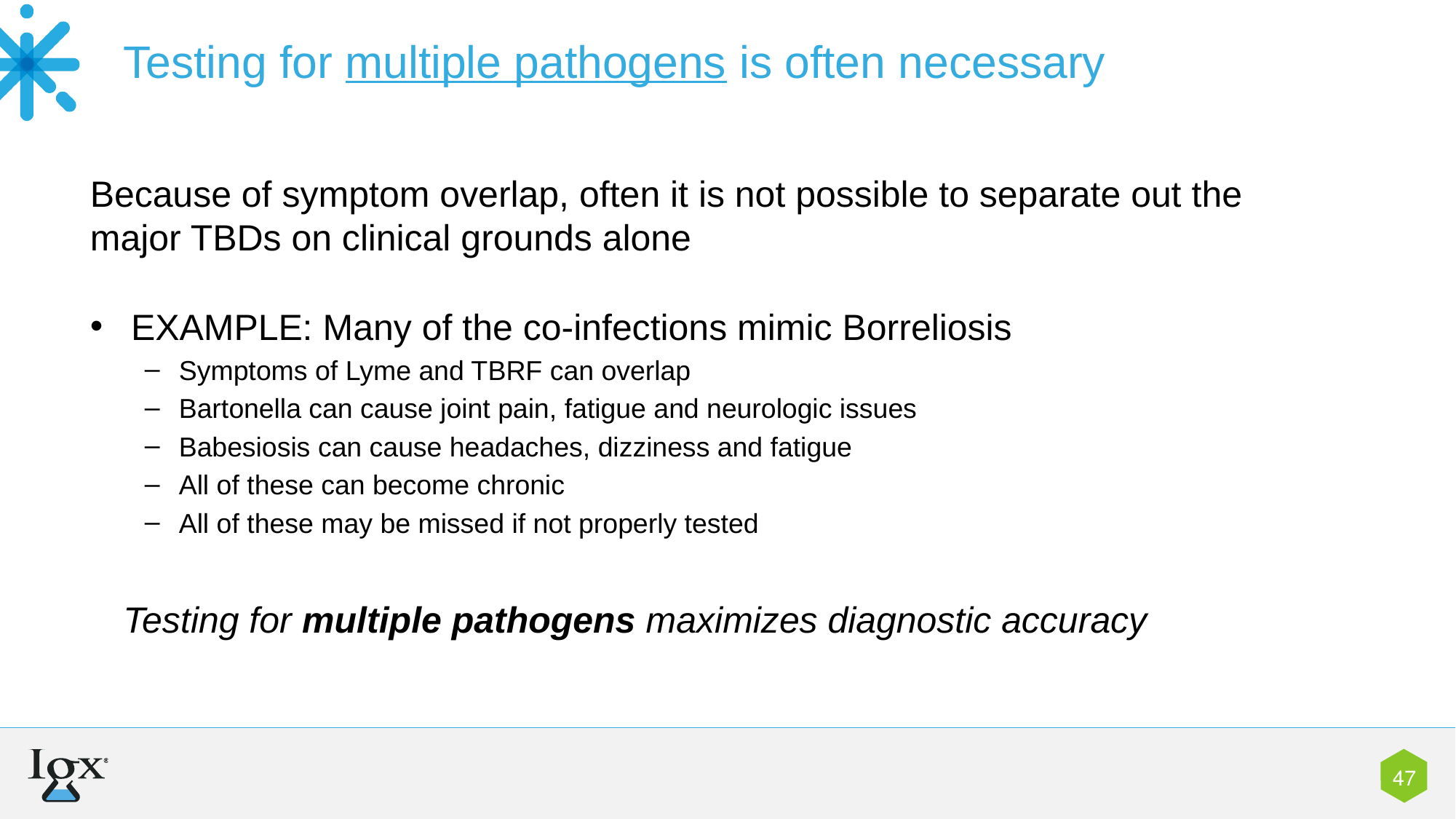

Testing for multiple pathogens is often necessary
Because of symptom overlap, often it is not possible to separate out the major TBDs on clinical grounds alone

EXAMPLE: Many of the co-infections mimic Borreliosis
Symptoms of Lyme and TBRF can overlap
Bartonella can cause joint pain, fatigue and neurologic issues
Babesiosis can cause headaches, dizziness and fatigue
All of these can become chronic
All of these may be missed if not properly tested
Testing for multiple pathogens maximizes diagnostic accuracy